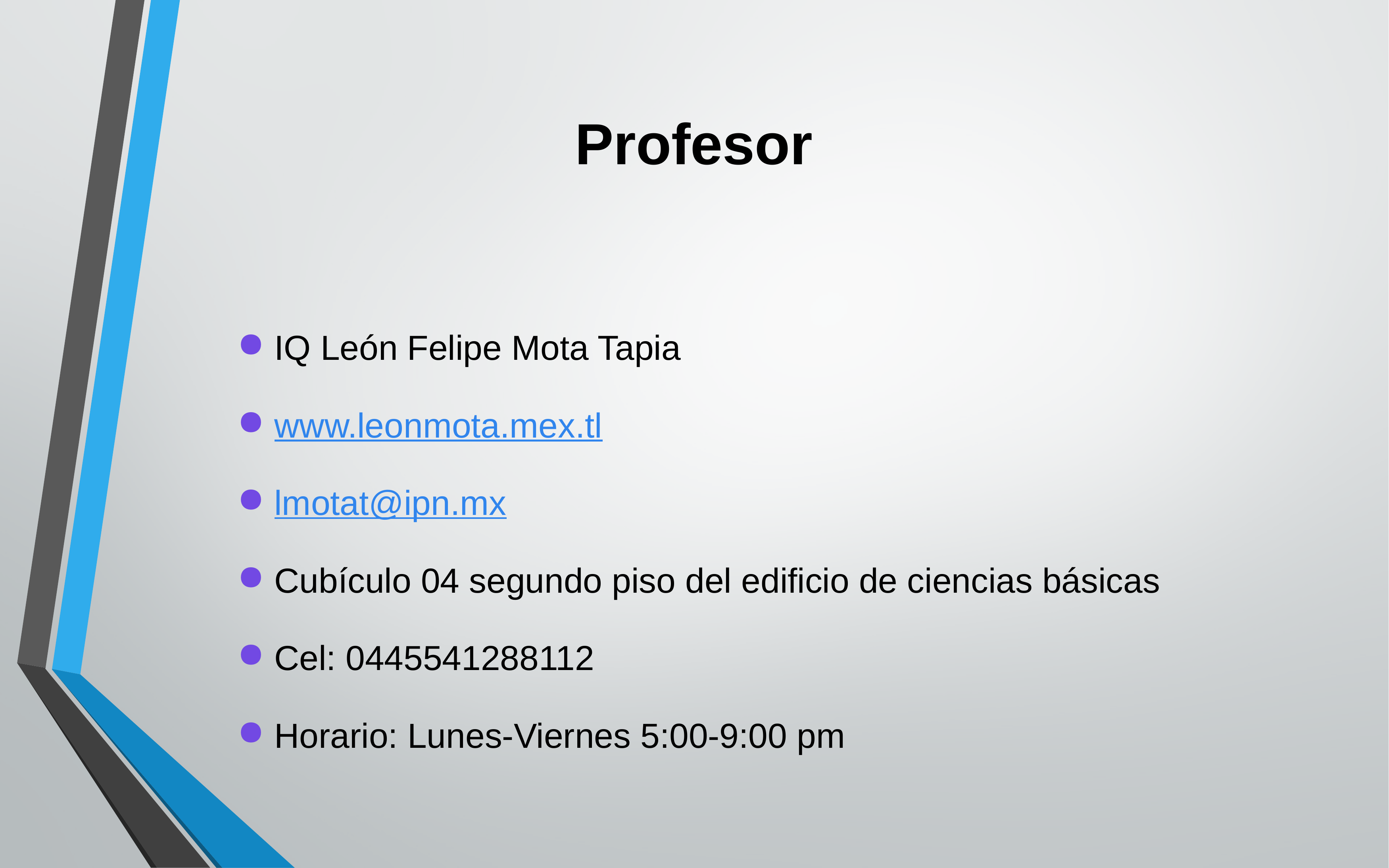

# Profesor
IQ León Felipe Mota Tapia
www.leonmota.mex.tl
lmotat@ipn.mx
Cubículo 04 segundo piso del edificio de ciencias básicas
Cel: 0445541288112
Horario: Lunes-Viernes 5:00-9:00 pm